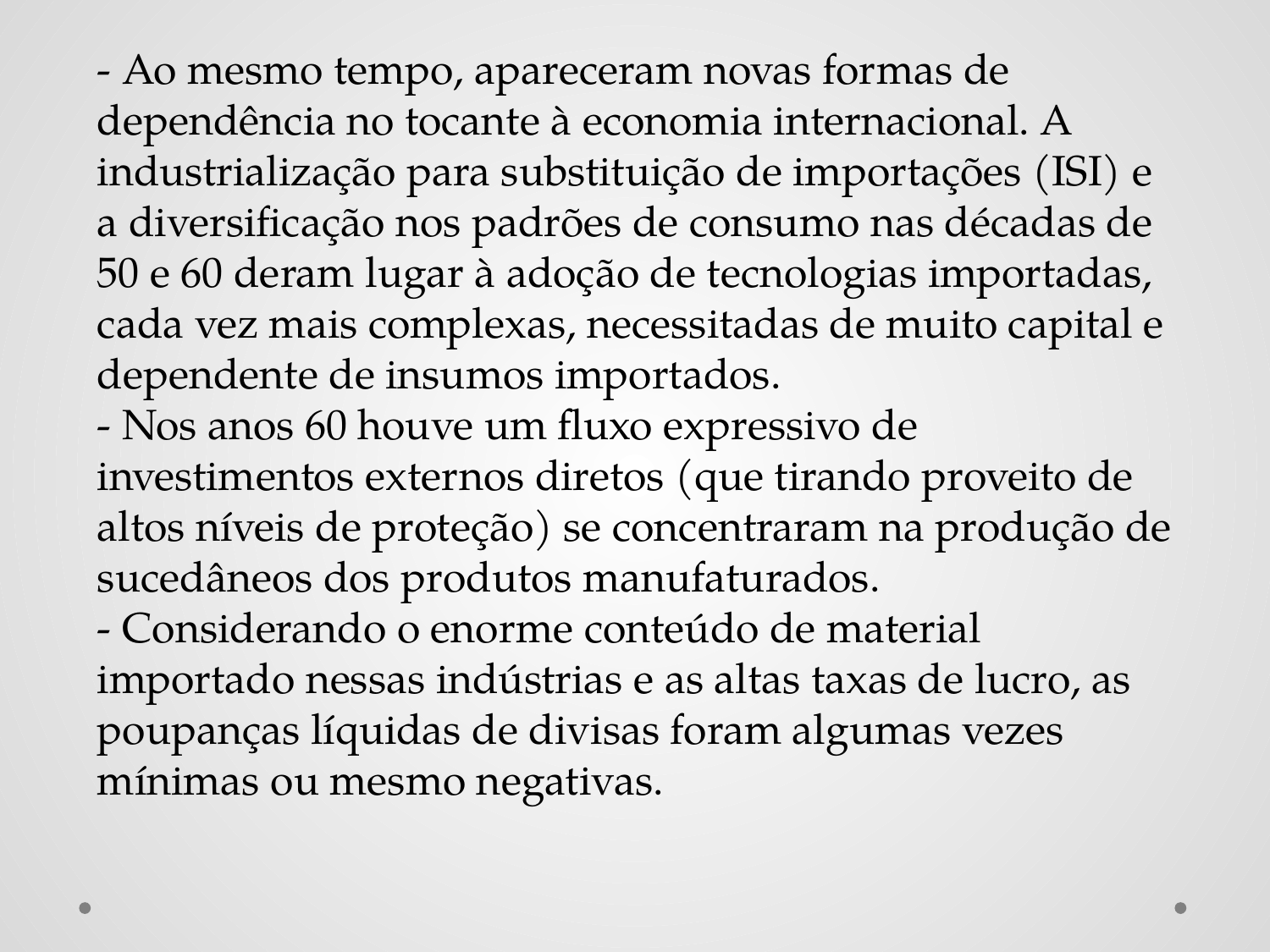

- Ao mesmo tempo, apareceram novas formas de dependência no tocante à economia internacional. A industrialização para substituição de importações (ISI) e a diversificação nos padrões de consumo nas décadas de 50 e 60 deram lugar à adoção de tecnologias importadas, cada vez mais complexas, necessitadas de muito capital e dependente de insumos importados.
- Nos anos 60 houve um fluxo expressivo de investimentos externos diretos (que tirando proveito de altos níveis de proteção) se concentraram na produção de sucedâneos dos produtos manufaturados.
- Considerando o enorme conteúdo de material importado nessas indústrias e as altas taxas de lucro, as poupanças líquidas de divisas foram algumas vezes mínimas ou mesmo negativas.